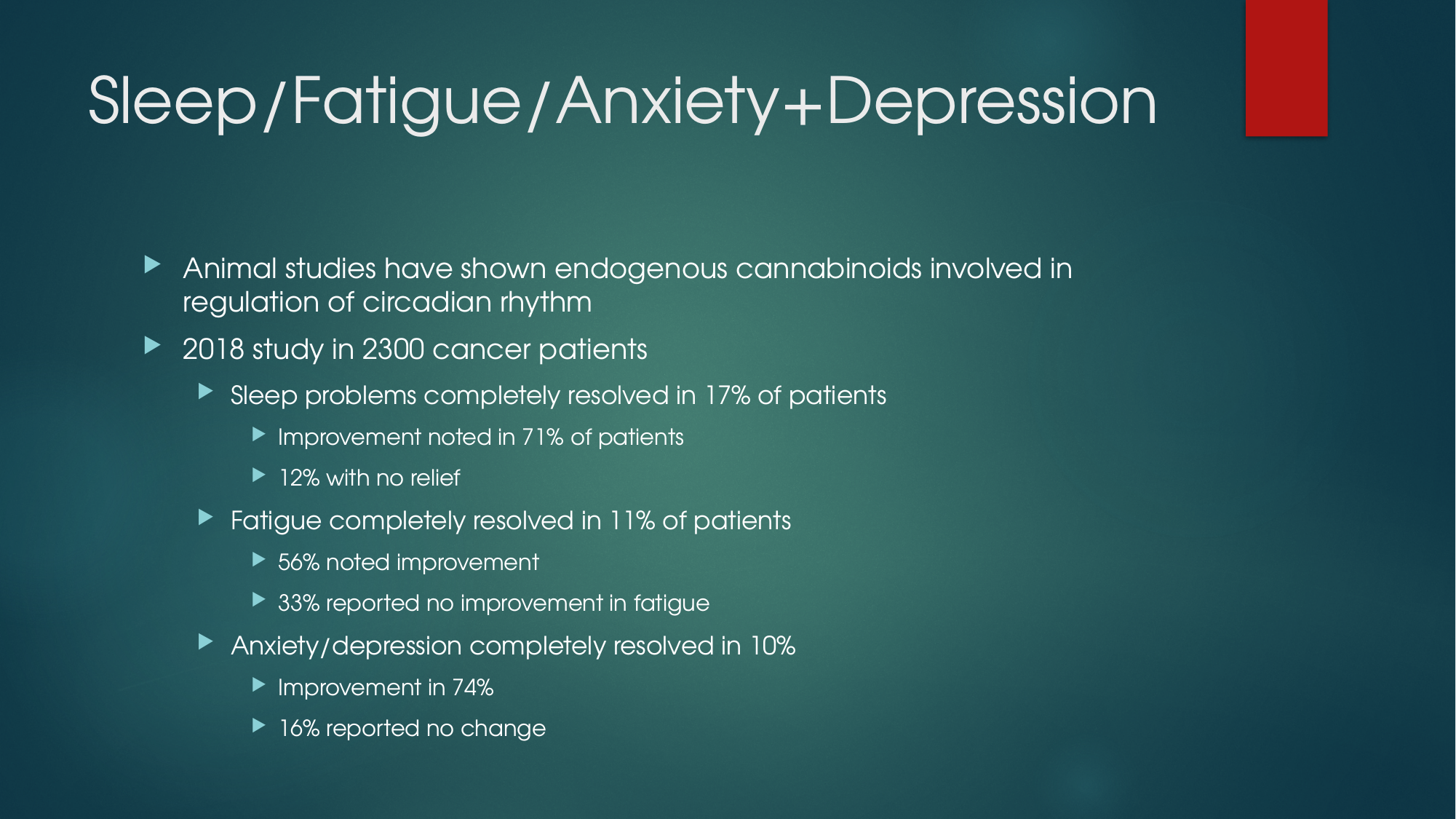

# Sleep/Fatigue/Anxiety+Depression
Animal studies have shown endogenous cannabinoids involved in regulation of circadian rhythm
2018 study in 2300 cancer patients
Sleep problems completely resolved in 17% of patients
Improvement noted in 71% of patients
12% with no relief
Fatigue completely resolved in 11% of patients
56% noted improvement
33% reported no improvement in fatigue
Anxiety/depression completely resolved in 10%
Improvement in 74%
16% reported no change